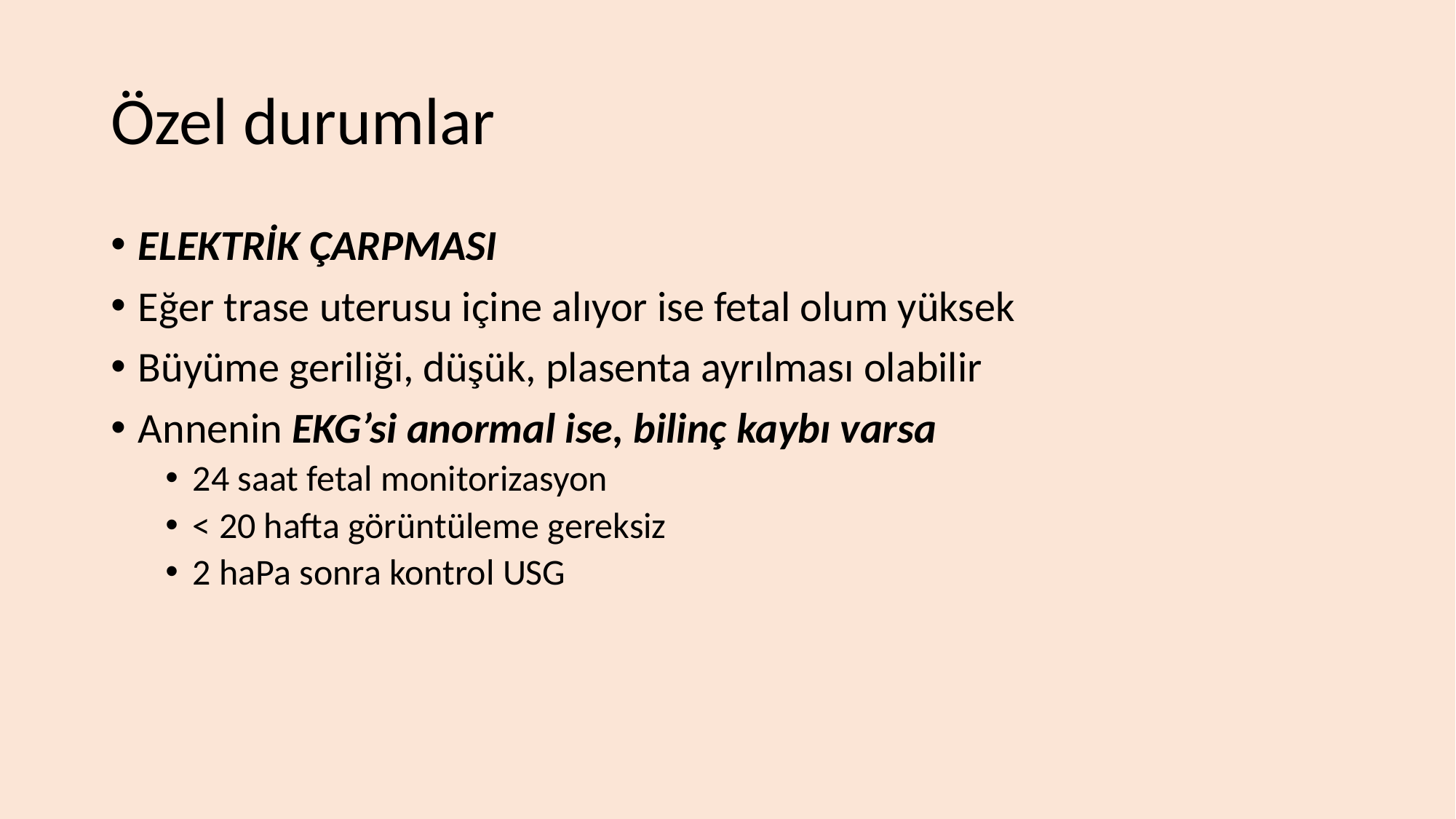

# Özel durumlar
ELEKTRİK ÇARPMASI
Eğer trase uterusu içine alıyor ise fetal olum yüksek
Büyüme geriliği, düşük, plasenta ayrılması olabilir
Annenin EKG’si anormal ise, bilinç kaybı varsa
24 saat fetal monitorizasyon
< 20 hafta görüntüleme gereksiz
2 haPa sonra kontrol USG